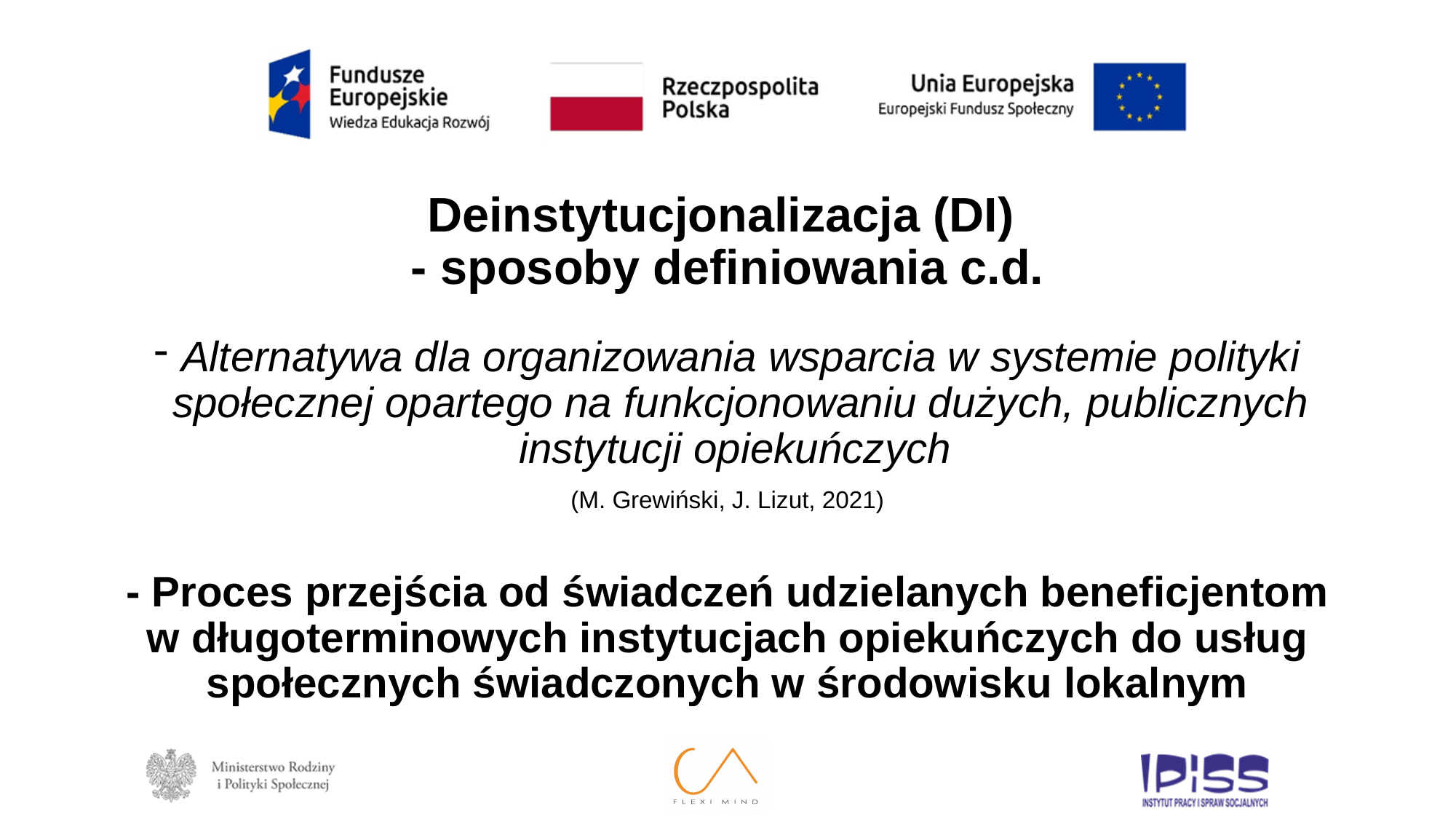

Deinstytucjonalizacja (DI)
- sposoby definiowania c.d.
Alternatywa dla organizowania wsparcia w systemie polityki społecznej opartego na funkcjonowaniu dużych, publicznych instytucji opiekuńczych
(M. Grewiński, J. Lizut, 2021)

- Proces przejścia od świadczeń udzielanych beneficjentom w długoterminowych instytucjach opiekuńczych do usług społecznych świadczonych w środowisku lokalnym